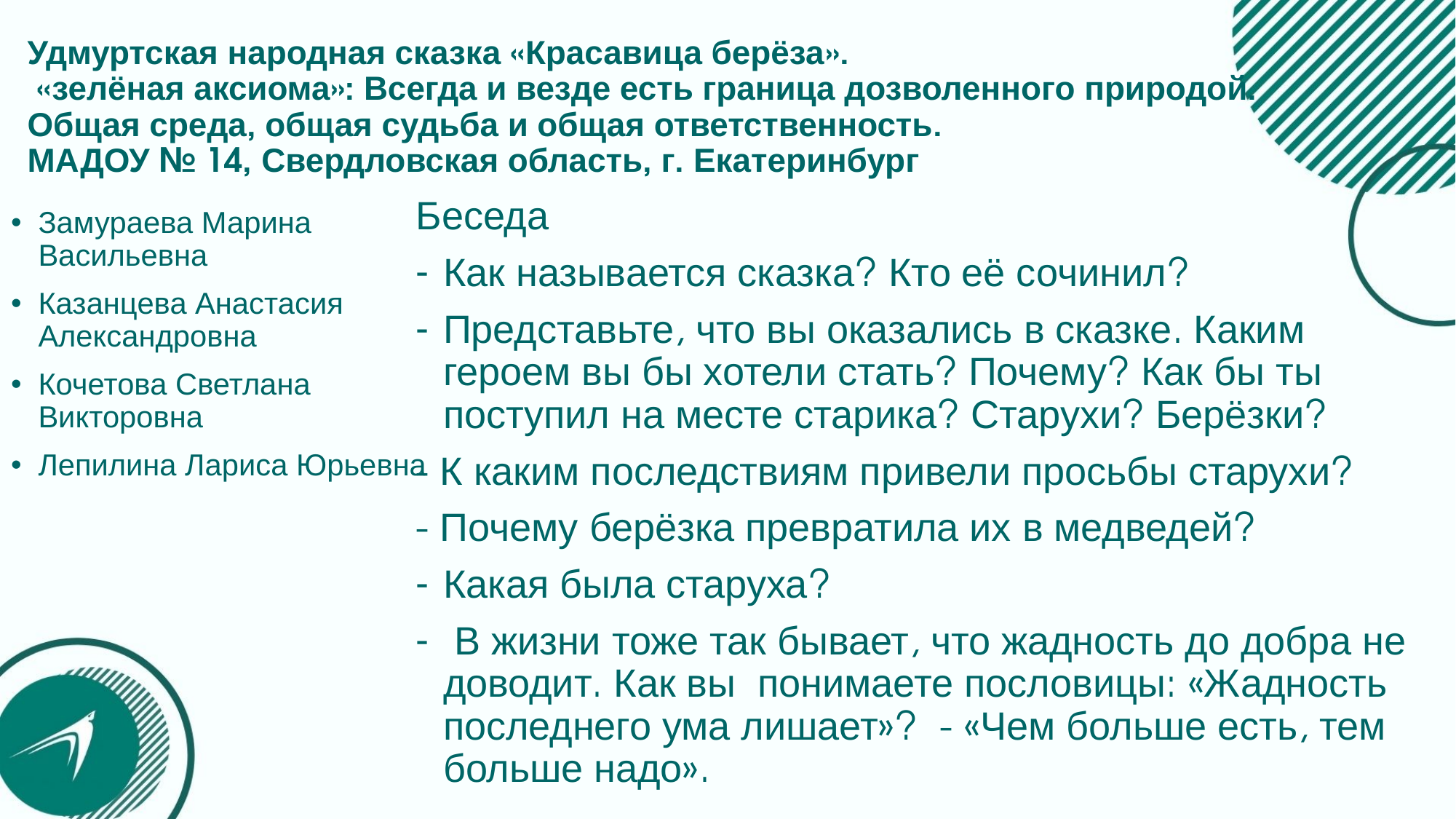

# Удмуртская народная сказка «Красавица берёза». «зелёная аксиома»: Всегда и везде есть граница дозволенного природой. Общая среда, общая судьба и общая ответственность. МАДОУ № 14, Свердловская область, г. Екатеринбург

Беседа
Как называется сказка? Кто её сочинил?
Представьте, что вы оказались в сказке. Каким героем вы бы хотели стать? Почему? Как бы ты поступил на месте старика? Старухи? Берёзки?
- К каким последствиям привели просьбы старухи?
- Почему берёзка превратила их в медведей?
Какая была старуха?
 В жизни тоже так бывает, что жадность до добра не доводит. Как вы  понимаете пословицы: «Жадность последнего ума лишает»?  - «Чем больше есть, тем больше надо».
Замураева Марина Васильевна
Казанцева Анастасия Александровна
Кочетова Светлана Викторовна
Лепилина Лариса Юрьевна